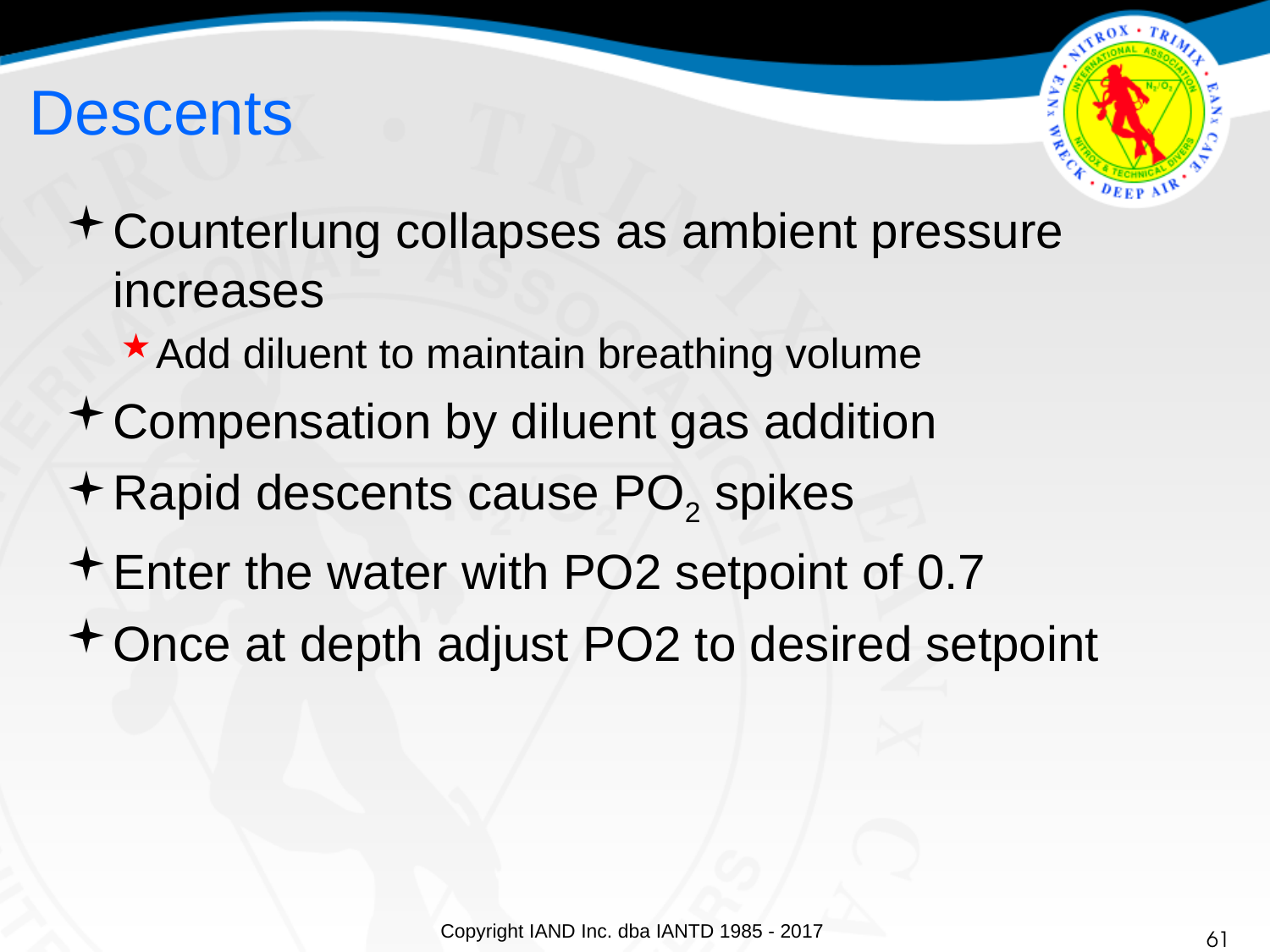

Descents
Counterlung collapses as ambient pressure increases
Add diluent to maintain breathing volume
Compensation by diluent gas addition
Rapid descents cause PO2 spikes
Enter the water with PO2 setpoint of 0.7
Once at depth adjust PO2 to desired setpoint
61